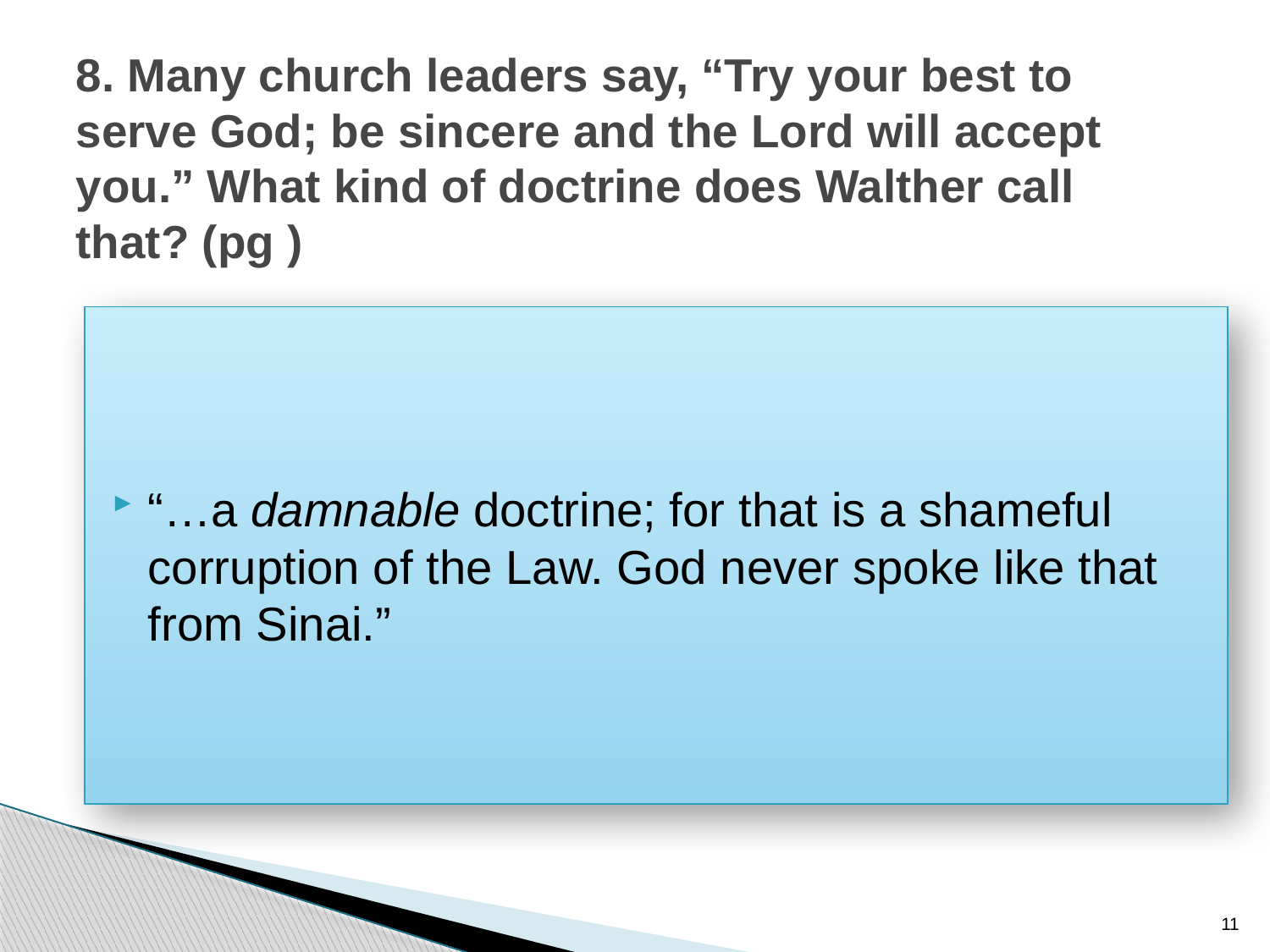

# 8. Many church leaders say, “Try your best to serve God; be sincere and the Lord will accept you.” What kind of doctrine does Walther call that? (pg )
“…a damnable doctrine; for that is a shameful corruption of the Law. God never spoke like that from Sinai.”
11